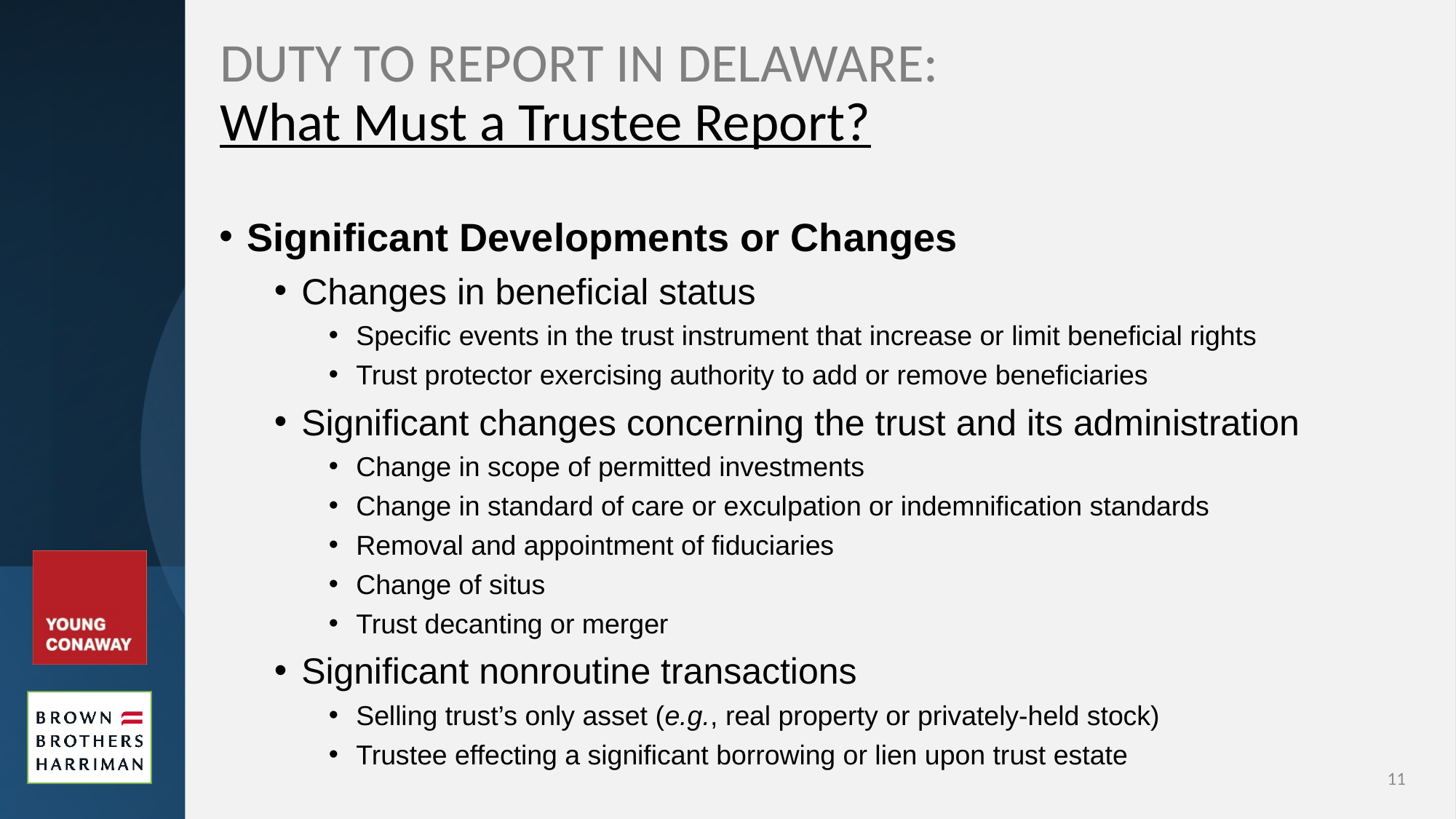

# DUTY TO REPORT IN DELAWARE: What Must a Trustee Report?
Significant Developments or Changes
Changes in beneficial status
Specific events in the trust instrument that increase or limit beneficial rights
Trust protector exercising authority to add or remove beneficiaries
Significant changes concerning the trust and its administration
Change in scope of permitted investments
Change in standard of care or exculpation or indemnification standards
Removal and appointment of fiduciaries
Change of situs
Trust decanting or merger
Significant nonroutine transactions
Selling trust’s only asset (e.g., real property or privately-held stock)
Trustee effecting a significant borrowing or lien upon trust estate
11